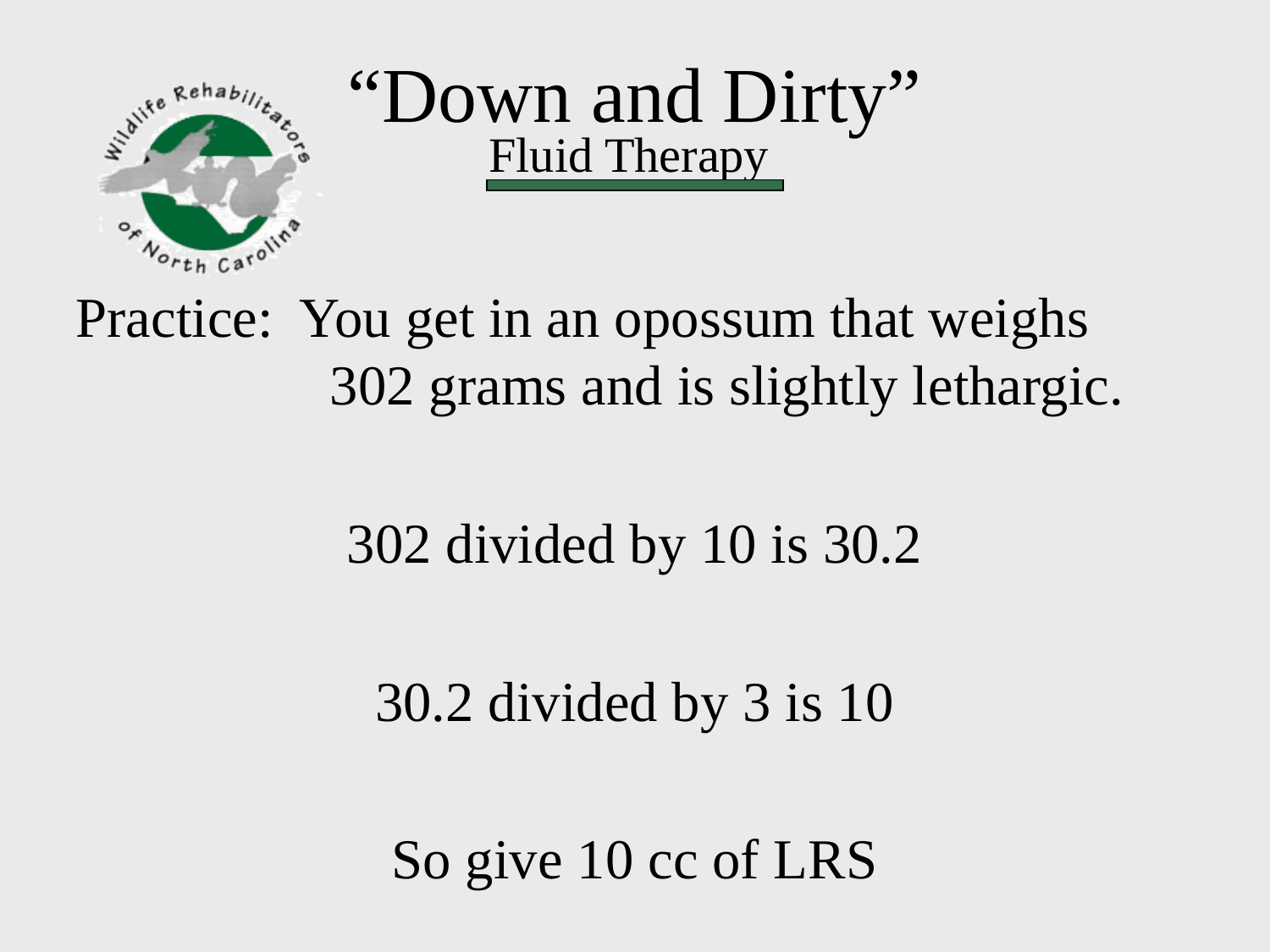

# “Down and Dirty”
Practice:  You get in an opossum that weighs    		302 grams and is slightly lethargic.

302 divided by 10 is 30.2

30.2 divided by 3 is 10

So give 10 cc of LRS